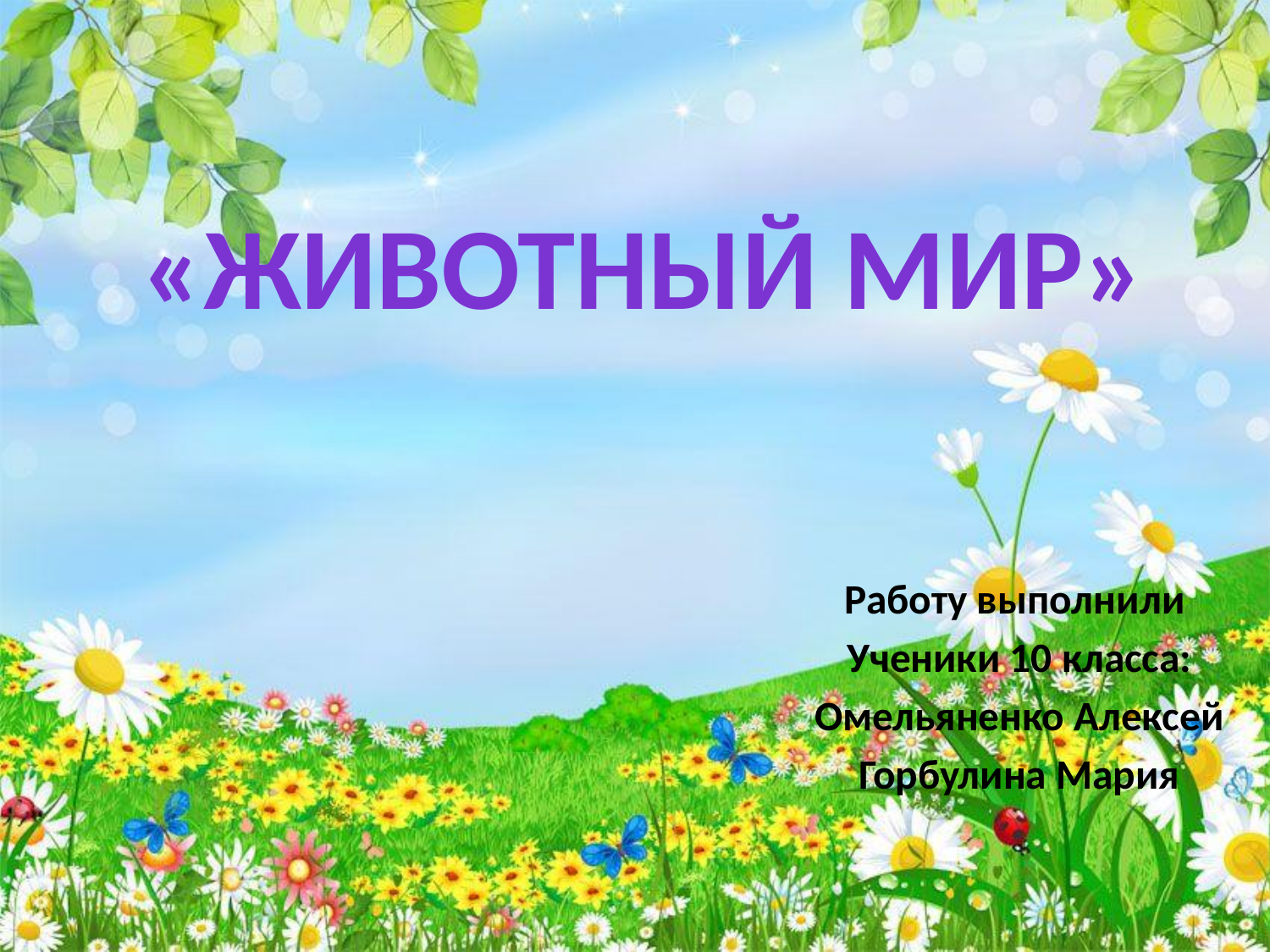

«Животный мир»
Работу выполнили
Ученики 10 класса:
Омельяненко Алексей
Горбулина Мария